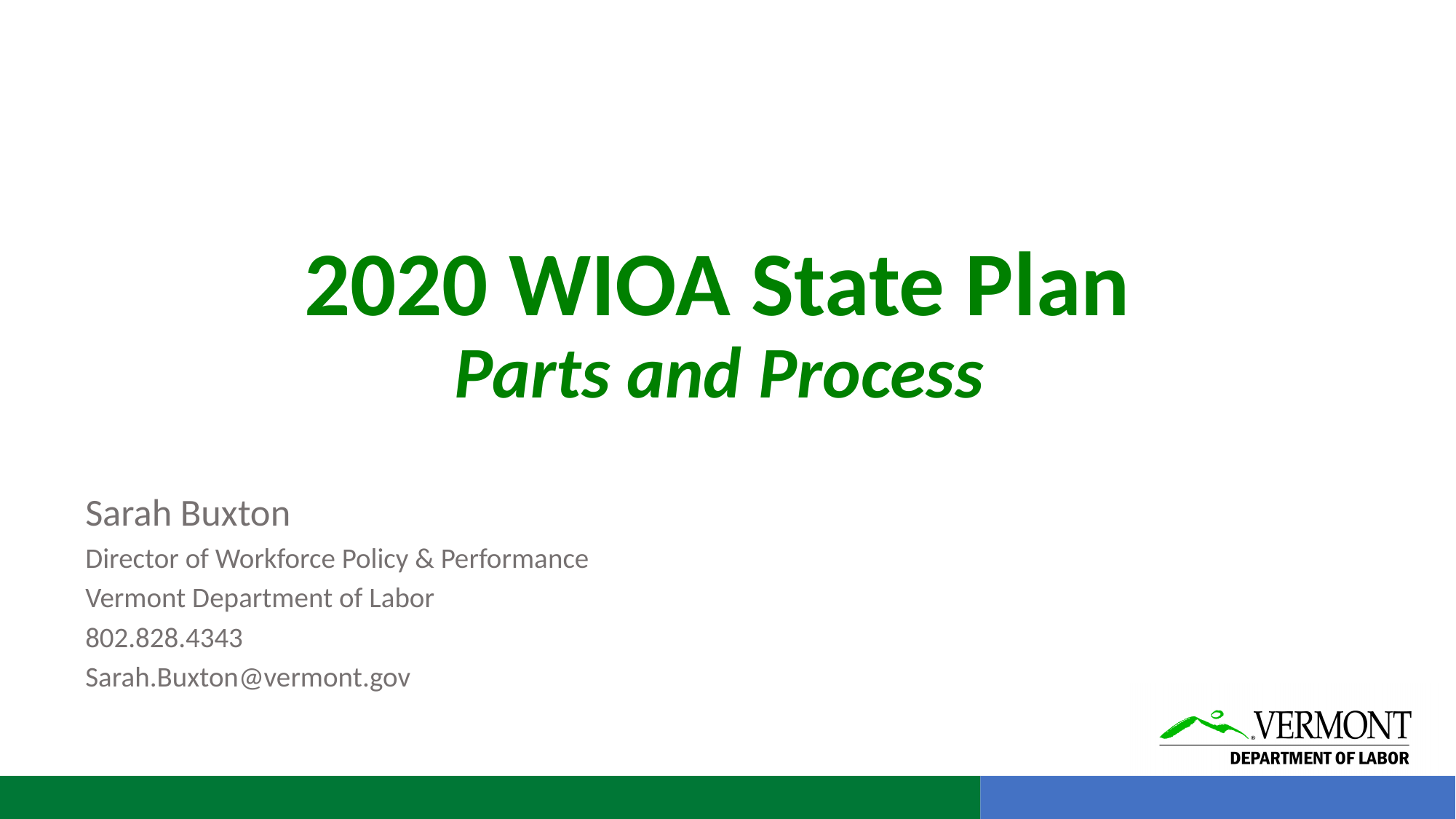

# 2020 WIOA State Plan Parts and Process
Sarah Buxton
Director of Workforce Policy & Performance
Vermont Department of Labor
802.828.4343
Sarah.Buxton@vermont.gov